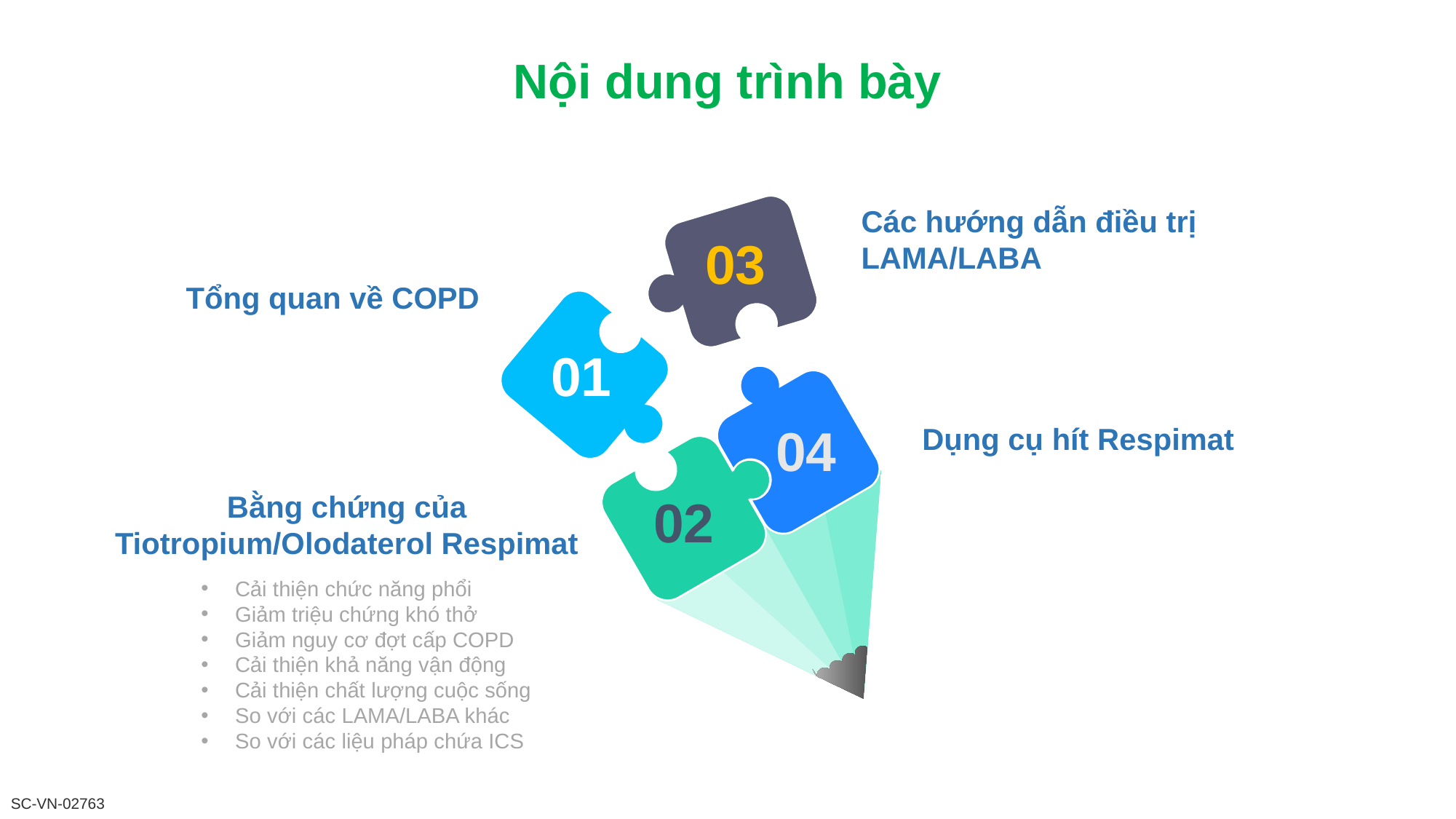

Nội dung trình bày
Các hướng dẫn điều trị LAMA/LABA

03
Tổng quan về COPD
01
04
Dụng cụ hít Respimat
Bằng chứng của Tiotropium/Olodaterol Respimat
02
Cải thiện chức năng phổi
Giảm triệu chứng khó thở
Giảm nguy cơ đợt cấp COPD
Cải thiện khả năng vận động
Cải thiện chất lượng cuộc sống
So với các LAMA/LABA khác
So với các liệu pháp chứa ICS